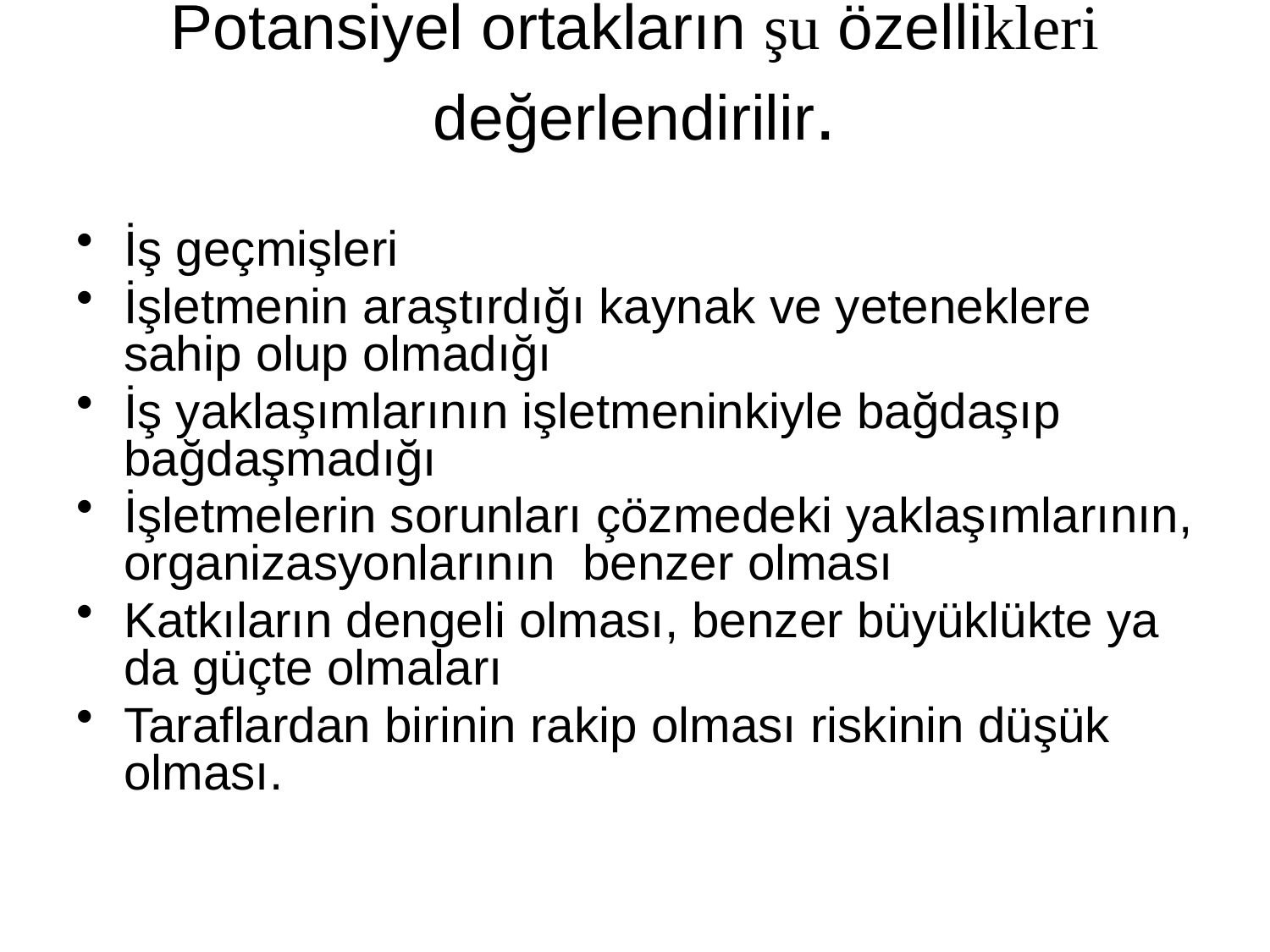

# Potansiyel ortakların şu özellikleri değerlendirilir.
İş geçmişleri
İşletmenin araştırdığı kaynak ve yeteneklere sahip olup olmadığı
İş yaklaşımlarının işletmeninkiyle bağdaşıp bağdaşmadığı
İşletmelerin sorunları çözmedeki yaklaşımlarının, organizasyonlarının  benzer olması
Katkıların dengeli olması, benzer büyüklükte ya da güçte olmaları
Taraflardan birinin rakip olması riskinin düşük olması.